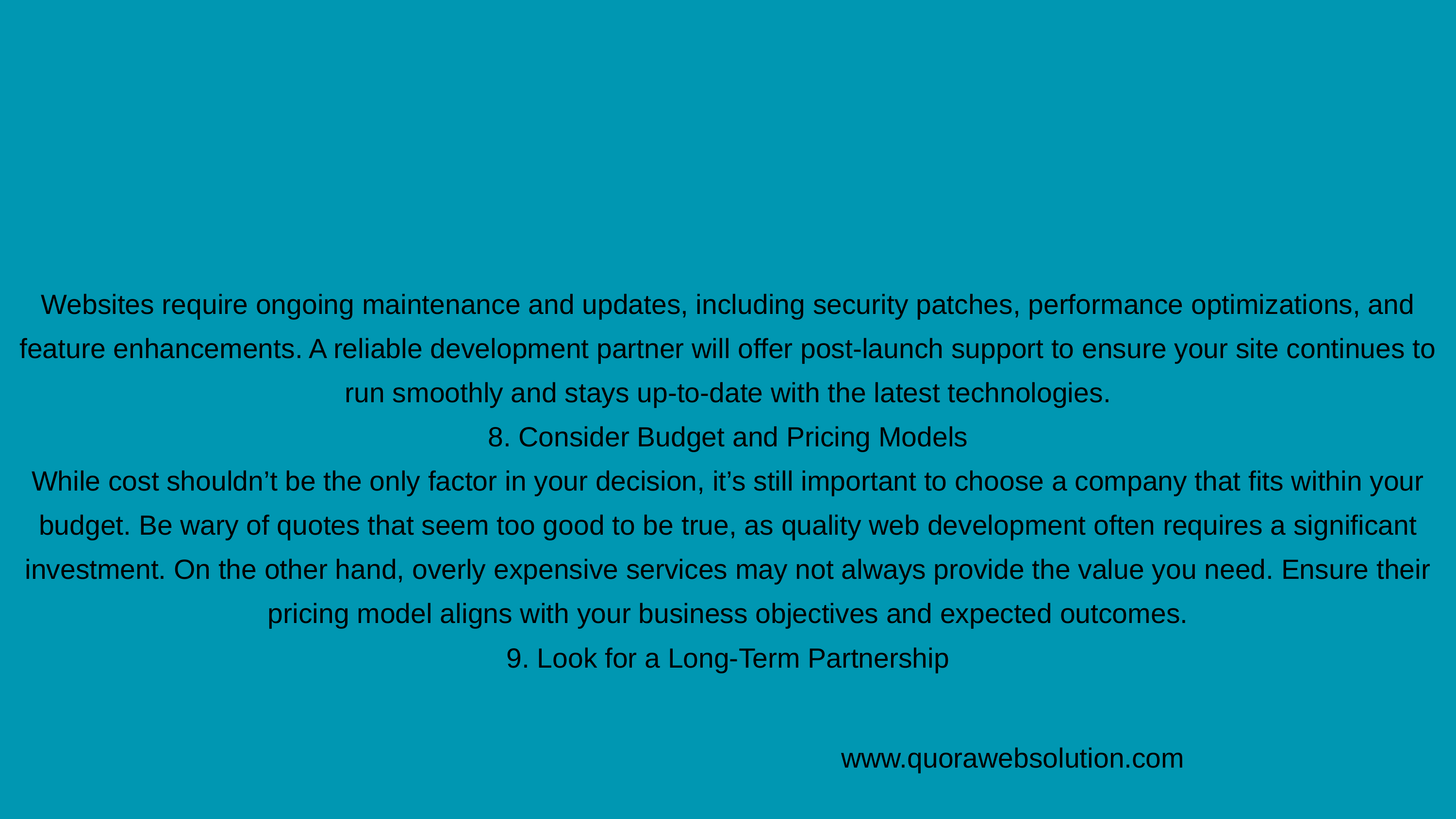

Websites require ongoing maintenance and updates, including security patches, performance optimizations, and feature enhancements. A reliable development partner will offer post-launch support to ensure your site continues to run smoothly and stays up-to-date with the latest technologies.
8. Consider Budget and Pricing Models
While cost shouldn’t be the only factor in your decision, it’s still important to choose a company that fits within your budget. Be wary of quotes that seem too good to be true, as quality web development often requires a significant investment. On the other hand, overly expensive services may not always provide the value you need. Ensure their pricing model aligns with your business objectives and expected outcomes.
9. Look for a Long-Term Partnership
www.quorawebsolution.com